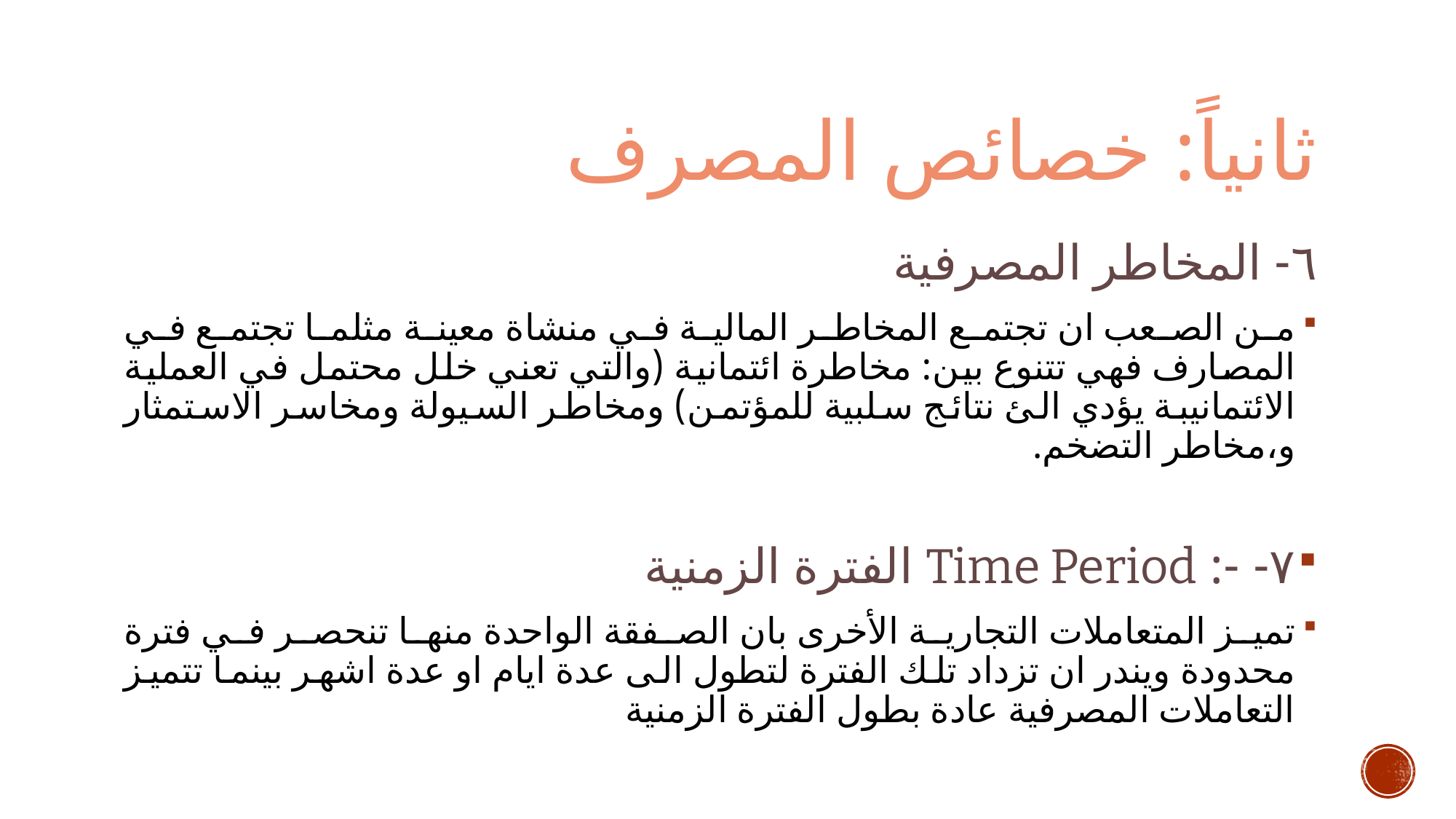

# ثانياً: خصائص المصرف
٦- المخاطر المصرفية
من الصعب ان تجتمع المخاطر المالية في منشاة معينة مثلما تجتمع في المصارف فهي تتنوع بين: مخاطرة ائتمانية (والتي تعني خلل محتمل في العملية الائتمانيبة يؤدي الئ نتائج سلبية للمؤتمن) ومخاطر السيولة ومخاسر الاستمثار و،مخاطر التضخم.

٧- -: Time Period الفترة الزمنية
تميز المتعاملات التجارية الأخرى بان الصفقة الواحدة منها تنحصر في فترة محدودة ويندر ان تزداد تلك الفترة لتطول الى عدة ايام او عدة اشهر بينما تتميز التعاملات المصرفية عادة بطول الفترة الزمنية